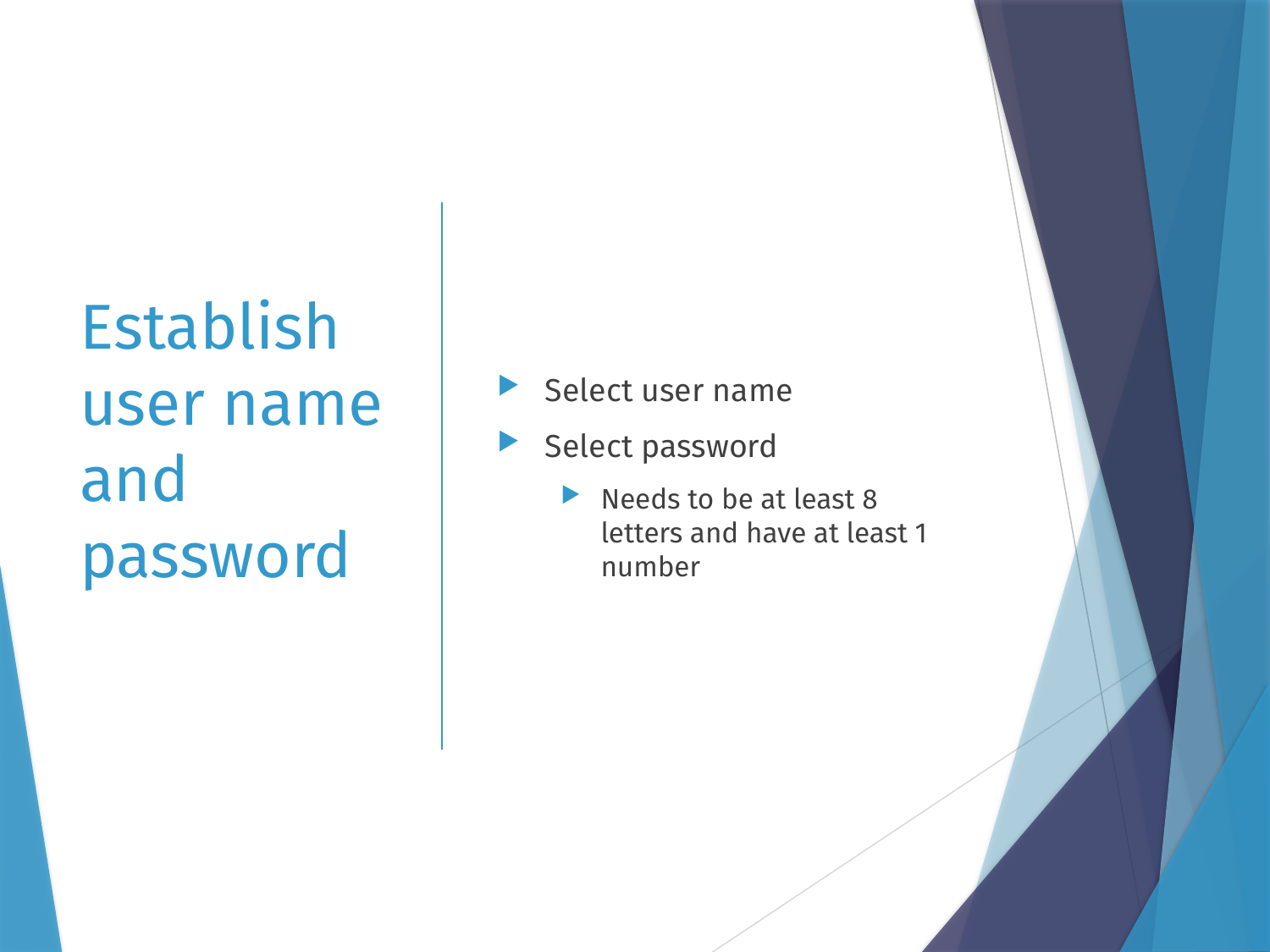

# Establish user name and password
Select user name
Select password
Needs to be at least 8 letters and have at least 1 number